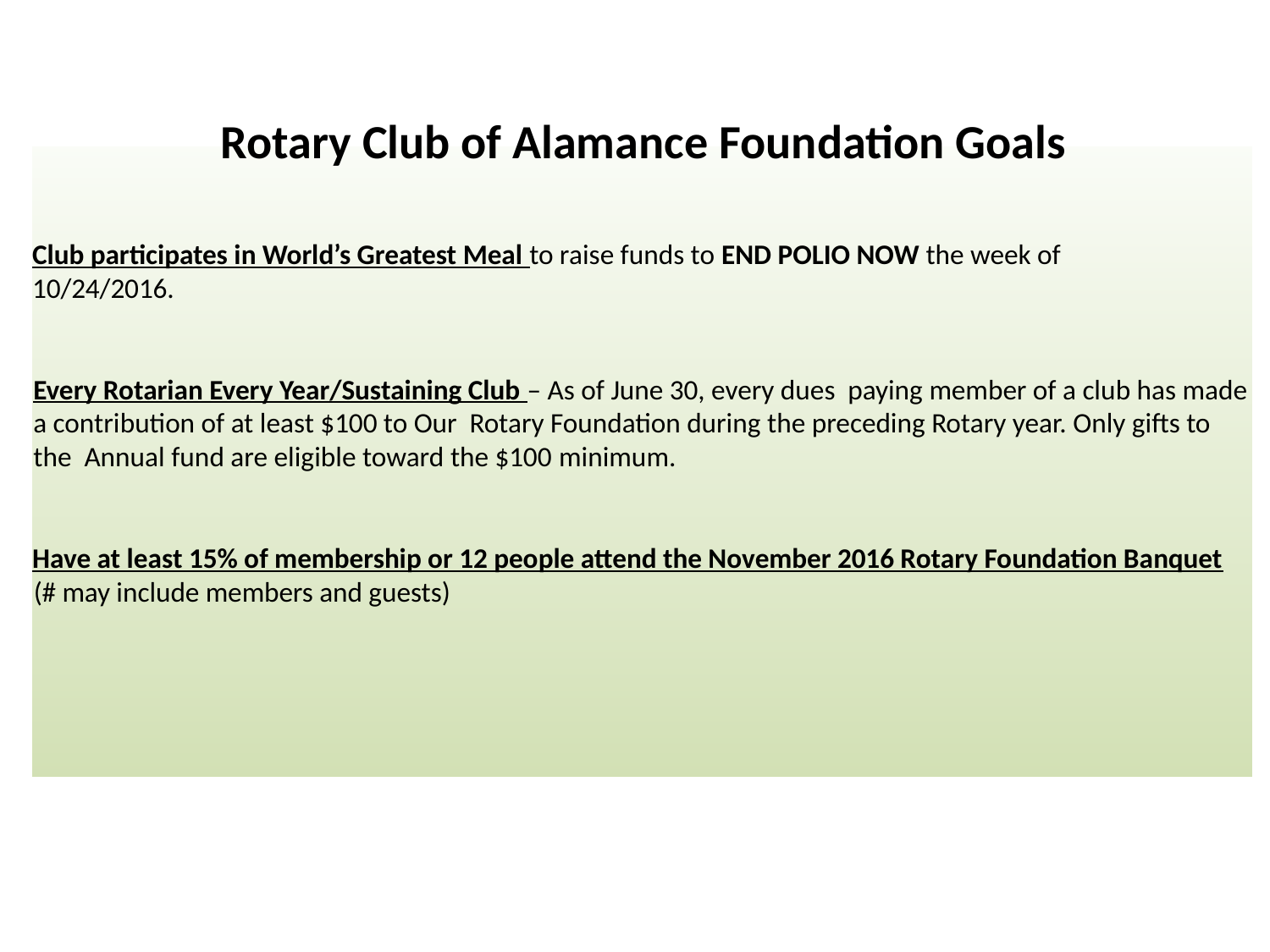

Rotary Club of Alamance Foundation Goals

Club participates in World’s Greatest Meal to raise funds to END POLIO NOW the week of 10/24/2016.

Every Rotarian Every Year/Sustaining Club – As of June 30, every dues  paying member of a club has made a contribution of at least $100 to Our  Rotary Foundation during the preceding Rotary year. Only gifts to the  Annual fund are eligible toward the $100 minimum.

Have at least 15% of membership or 12 people attend the November 2016 Rotary Foundation Banquet
(# may include members and guests)